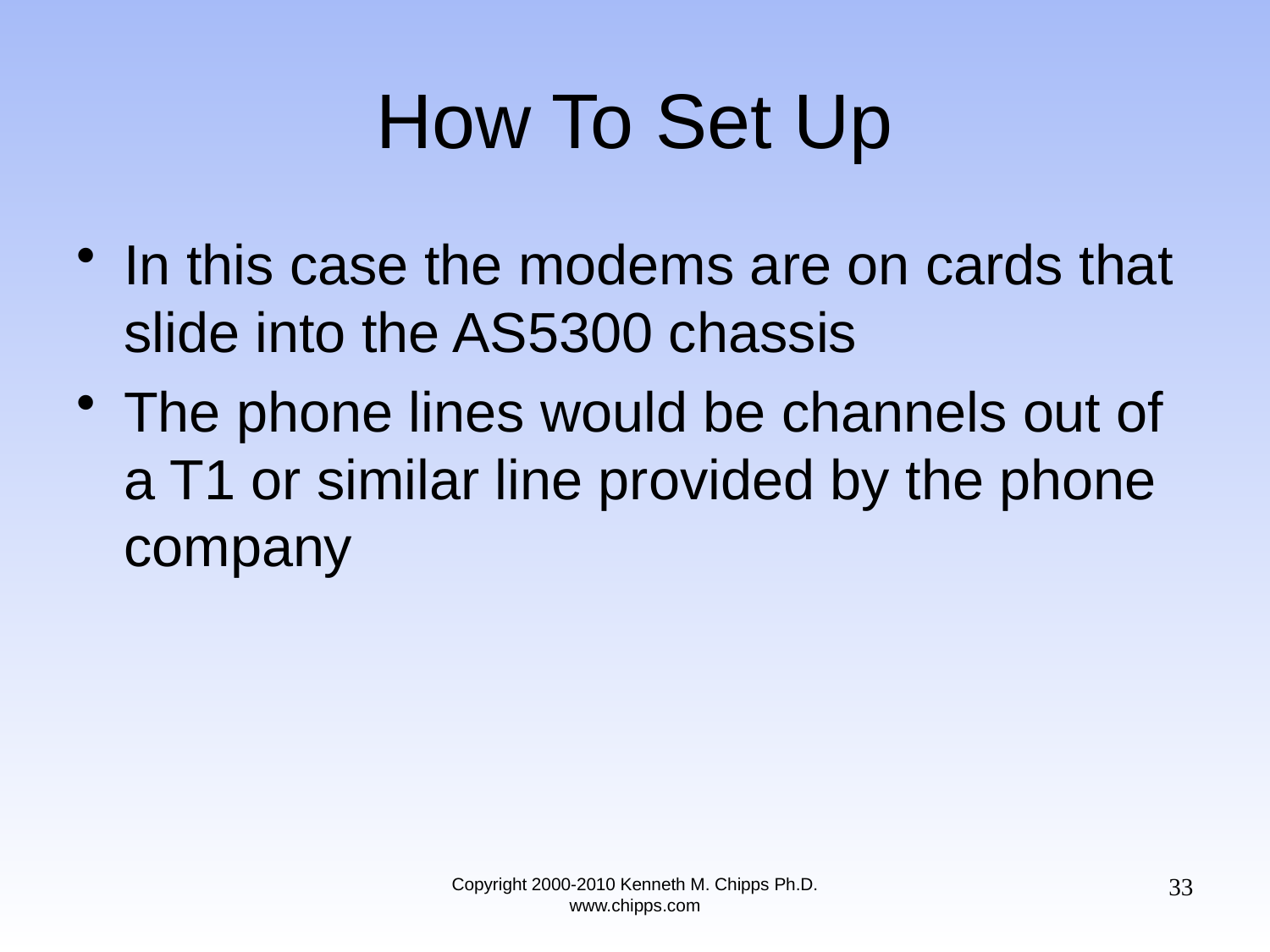

# How To Set Up
In this case the modems are on cards that slide into the AS5300 chassis
The phone lines would be channels out of a T1 or similar line provided by the phone company
33
Copyright 2000-2010 Kenneth M. Chipps Ph.D. www.chipps.com